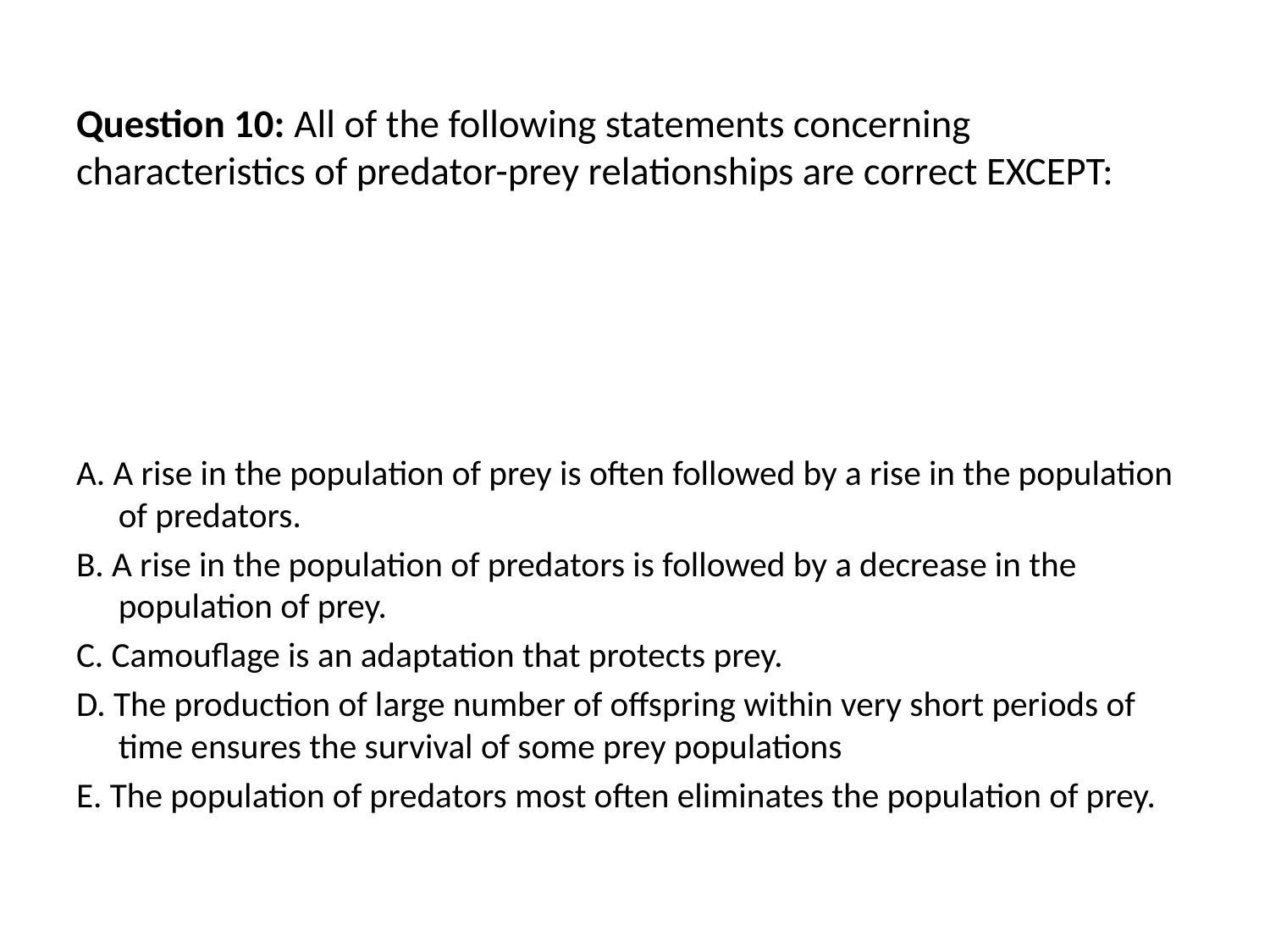

# Question 10: All of the following statements concerning characteristics of predator-prey relationships are correct EXCEPT:
A. A rise in the population of prey is often followed by a rise in the population of predators.
B. A rise in the population of predators is followed by a decrease in the population of prey.
C. Camouflage is an adaptation that protects prey.
D. The production of large number of offspring within very short periods of time ensures the survival of some prey populations
E. The population of predators most often eliminates the population of prey.